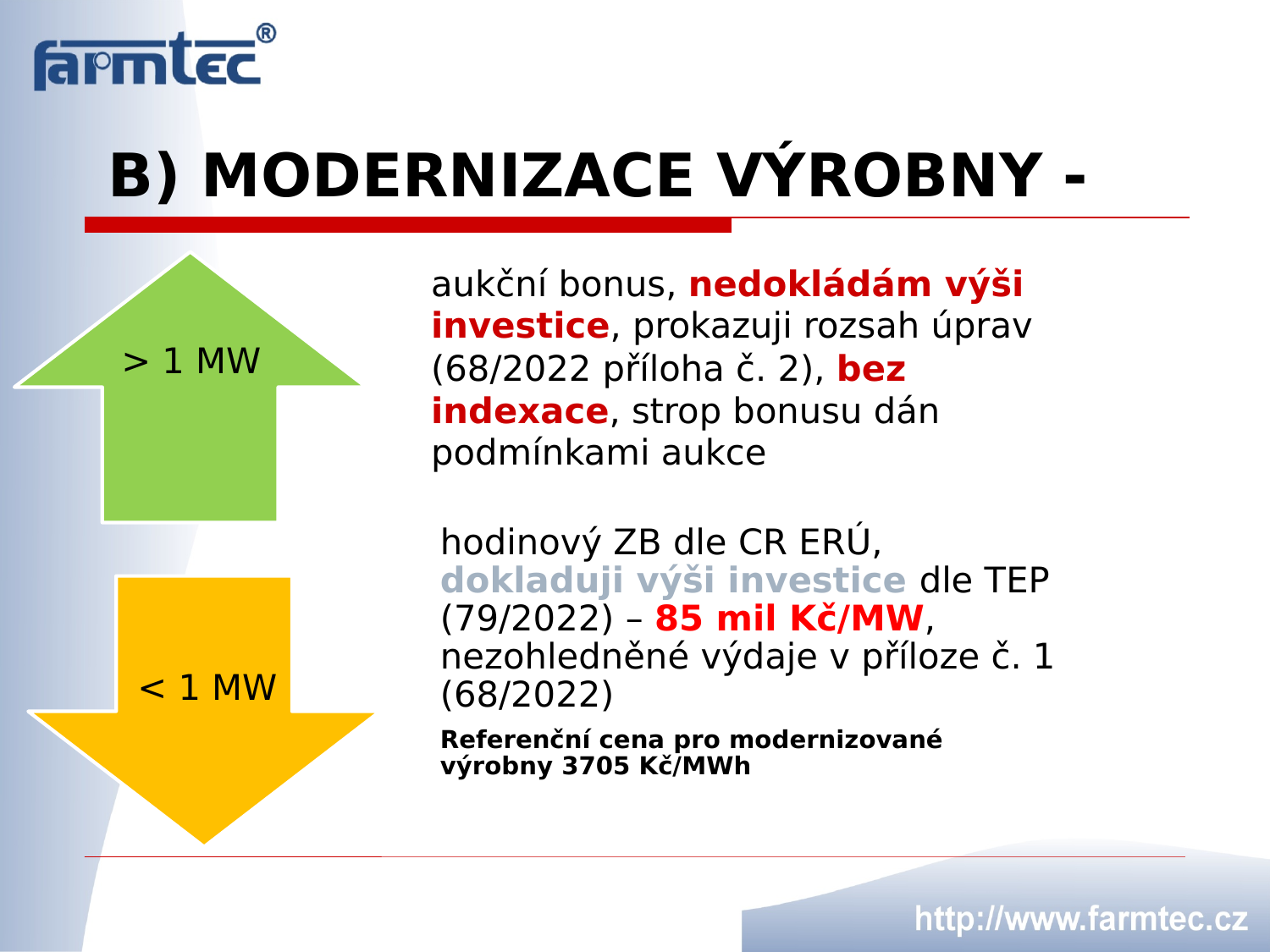

# b) Modernizace výrobny -

aukční bonus, nedokládám výši investice, prokazuji rozsah úprav (68/2022 příloha č. 2), bez indexace, strop bonusu dán podmínkami aukce
au
> 1 MW

hodinový ZB dle CR ERÚ, dokladuji výši investice dle TEP (79/2022) – 85 mil Kč/MW, nezohledněné výdaje v příloze č. 1 (68/2022)
Referenční cena pro modernizované výrobny 3705 Kč/MWh

< 1 MW